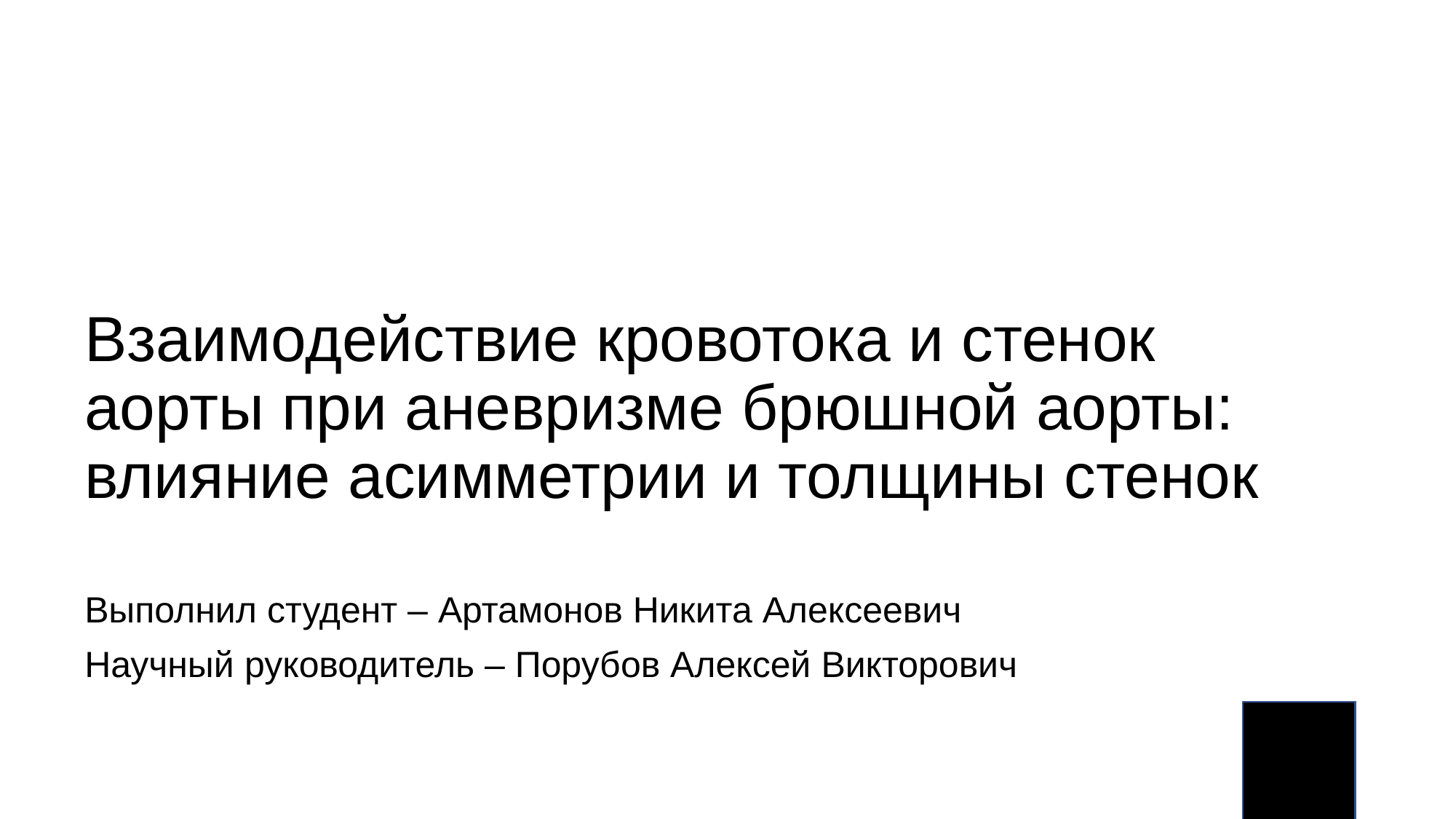

# Взаимодействие кровотока и стенок аорты при аневризме брюшной аорты: влияние асимметрии и толщины стенок
Выполнил студент – Артамонов Никита Алексеевич
Научный руководитель – Порубов Алексей Викторович